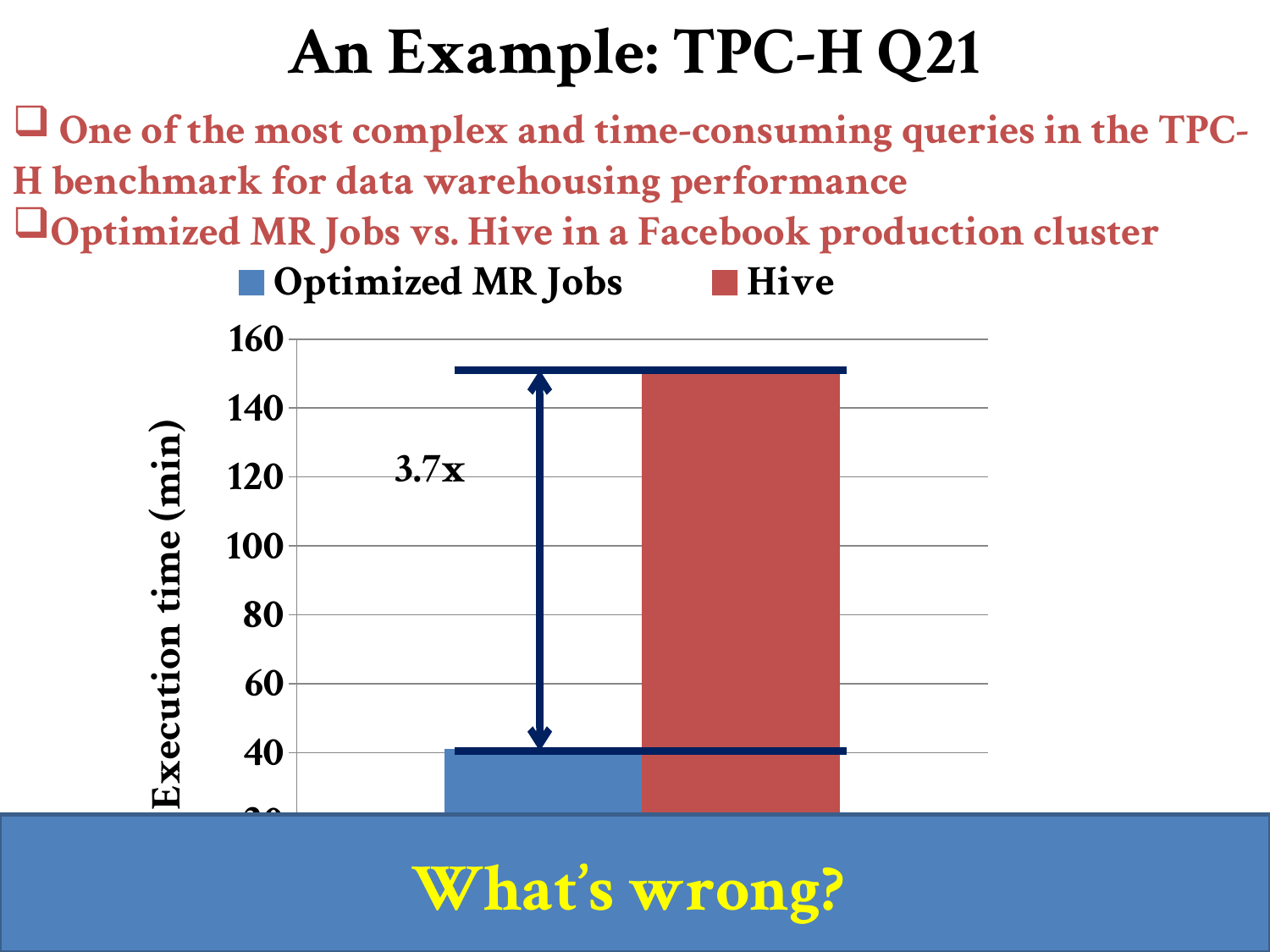

An Example: TPC-H Q21
 One of the most complex and time-consuming queries in the TPC-H benchmark for data warehousing performance
Optimized MR Jobs vs. Hive in a Facebook production cluster

### Chart

| Category | Optimized MR Jobs | Hive |
|---|---|---|
| Q21 Inst.2 | 41.0 | 151.0 |
3.7x
What’s wrong?
32